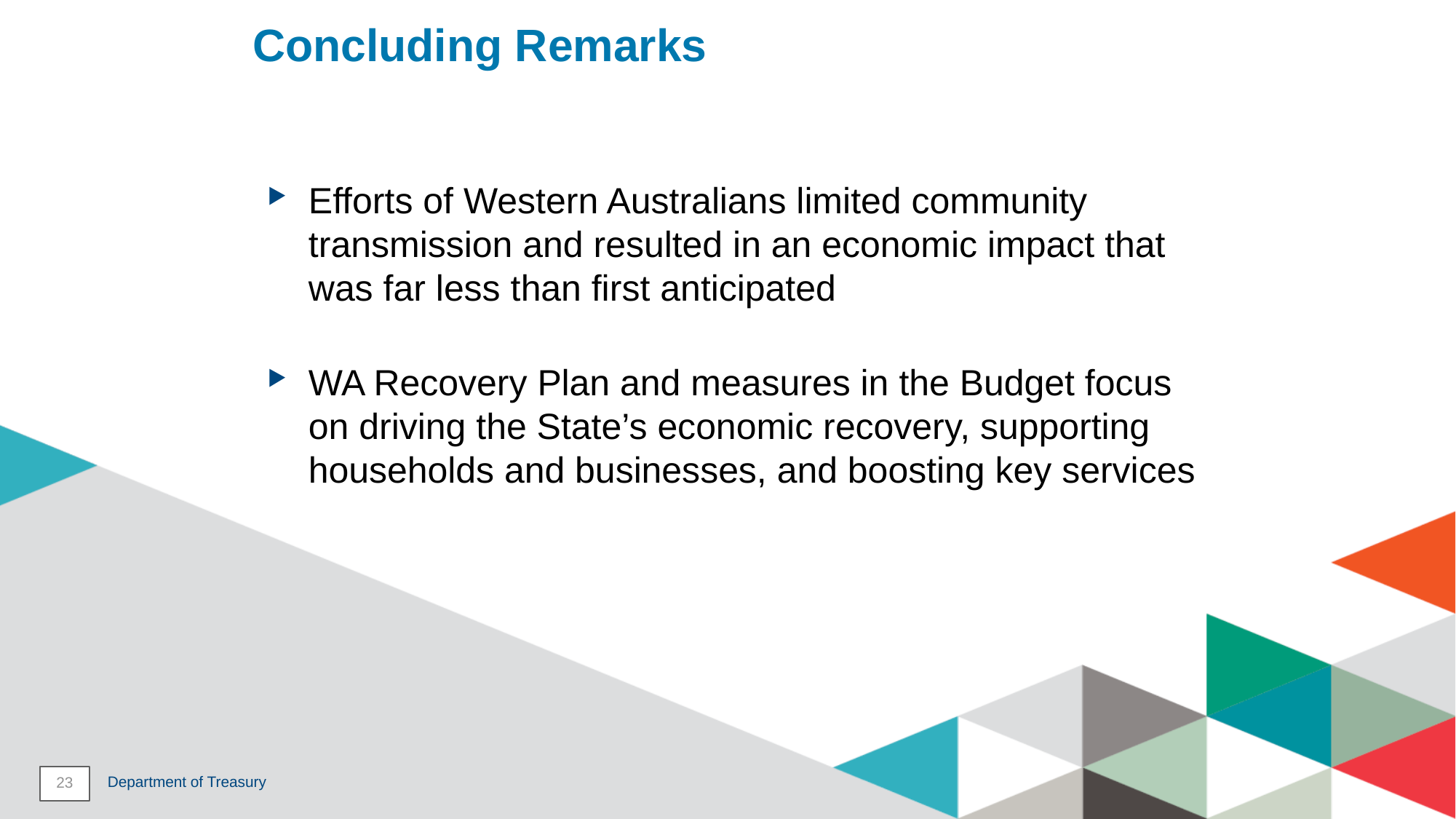

Concluding Remarks
Efforts of Western Australians limited community transmission and resulted in an economic impact that was far less than first anticipated

WA Recovery Plan and measures in the Budget focus on driving the State’s economic recovery, supporting households and businesses, and boosting key services
Department of Treasury
23